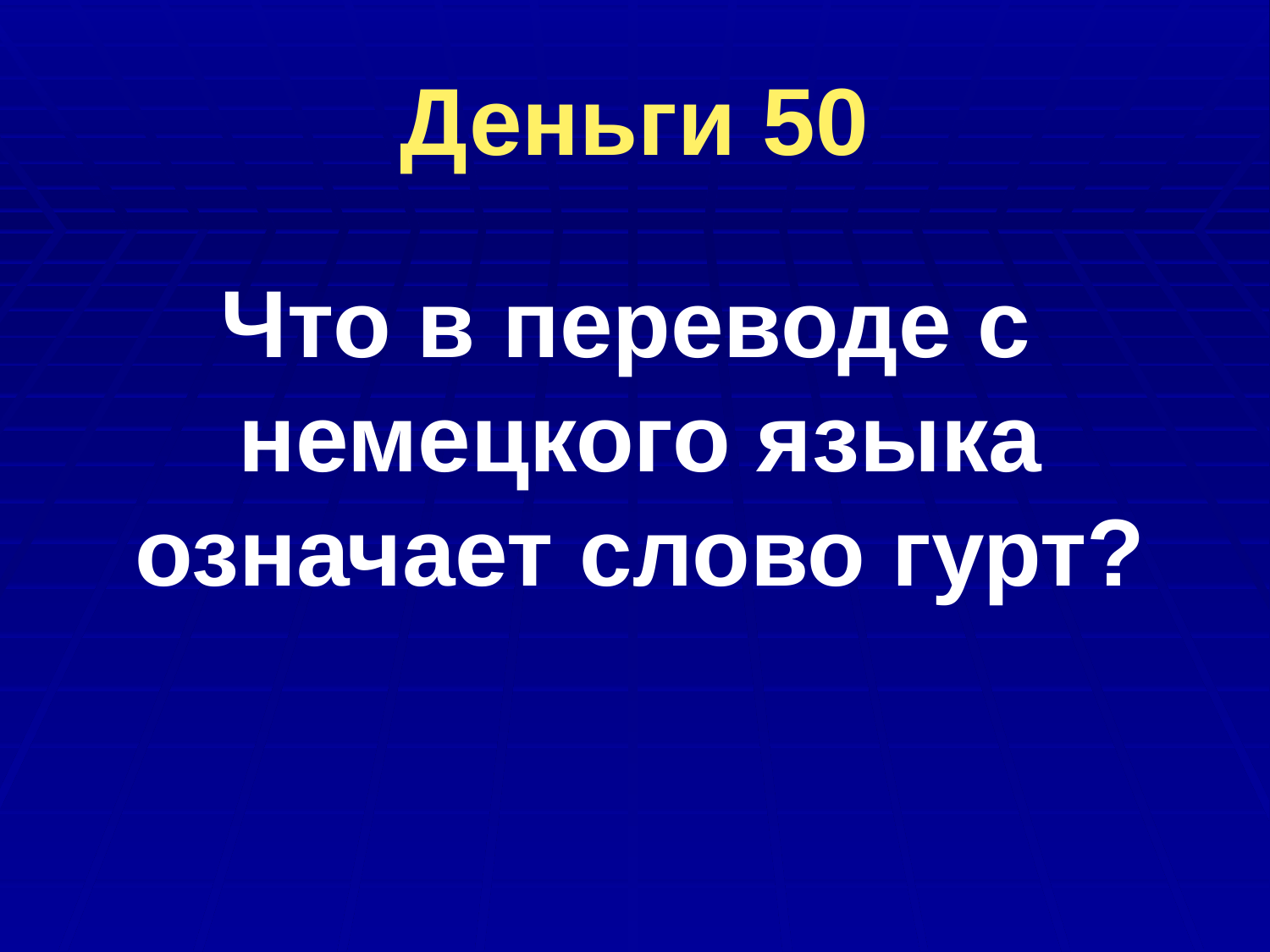

# Деньги 50
 Что в переводе с немецкого языка означает слово гурт?